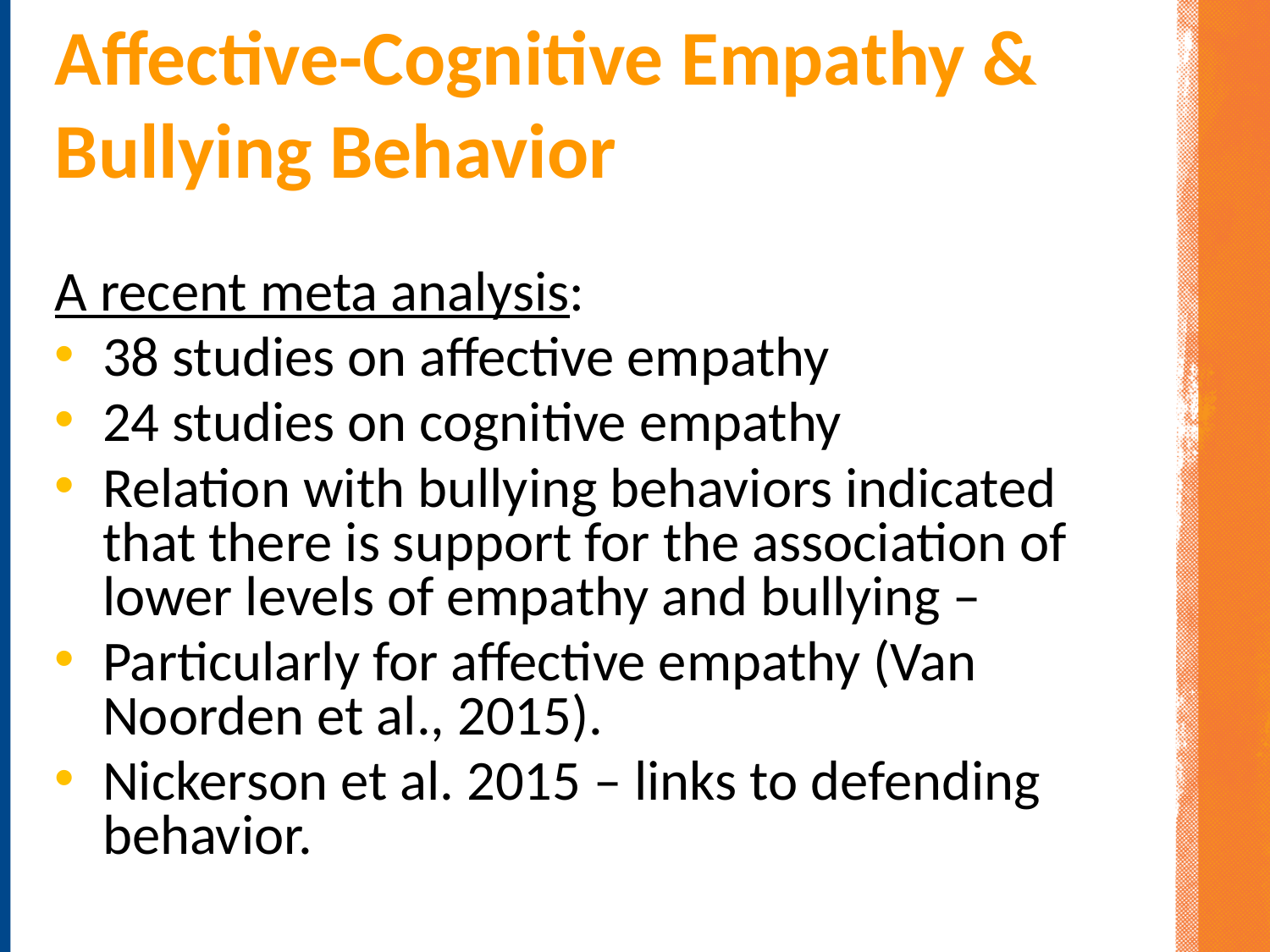

# Affective-Cognitive Empathy & Bullying Behavior

A recent meta analysis:
38 studies on affective empathy
24 studies on cognitive empathy
Relation with bullying behaviors indicated that there is support for the association of lower levels of empathy and bullying –
Particularly for affective empathy (Van Noorden et al., 2015).
Nickerson et al. 2015 – links to defending behavior.